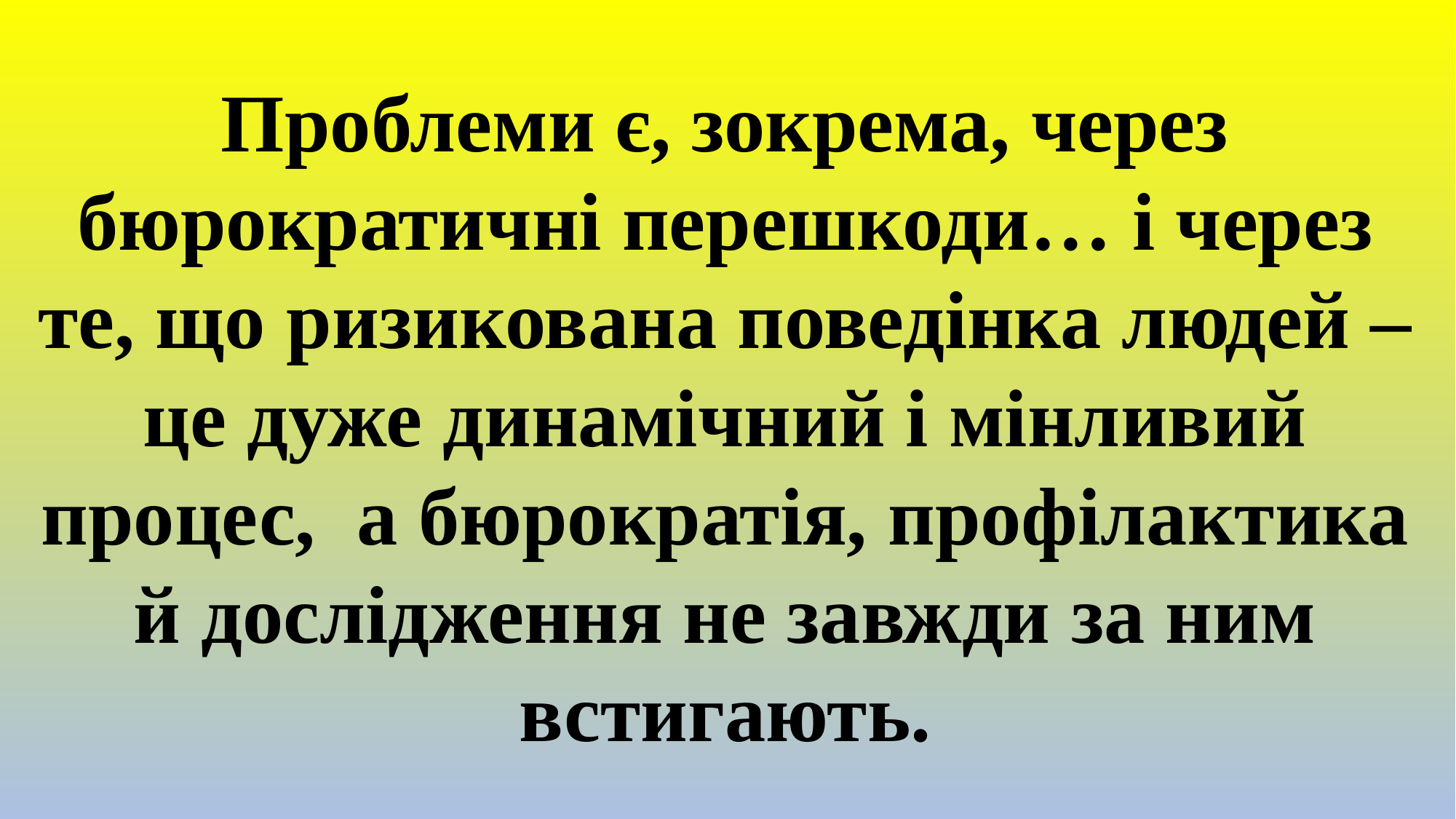

# Проблеми є, зокрема, через бюрократичні перешкоди… і через те, що ризикована поведінка людей – це дуже динамічний і мінливий процес,  а бюрократія, профілактика й дослідження не завжди за ним встигають.